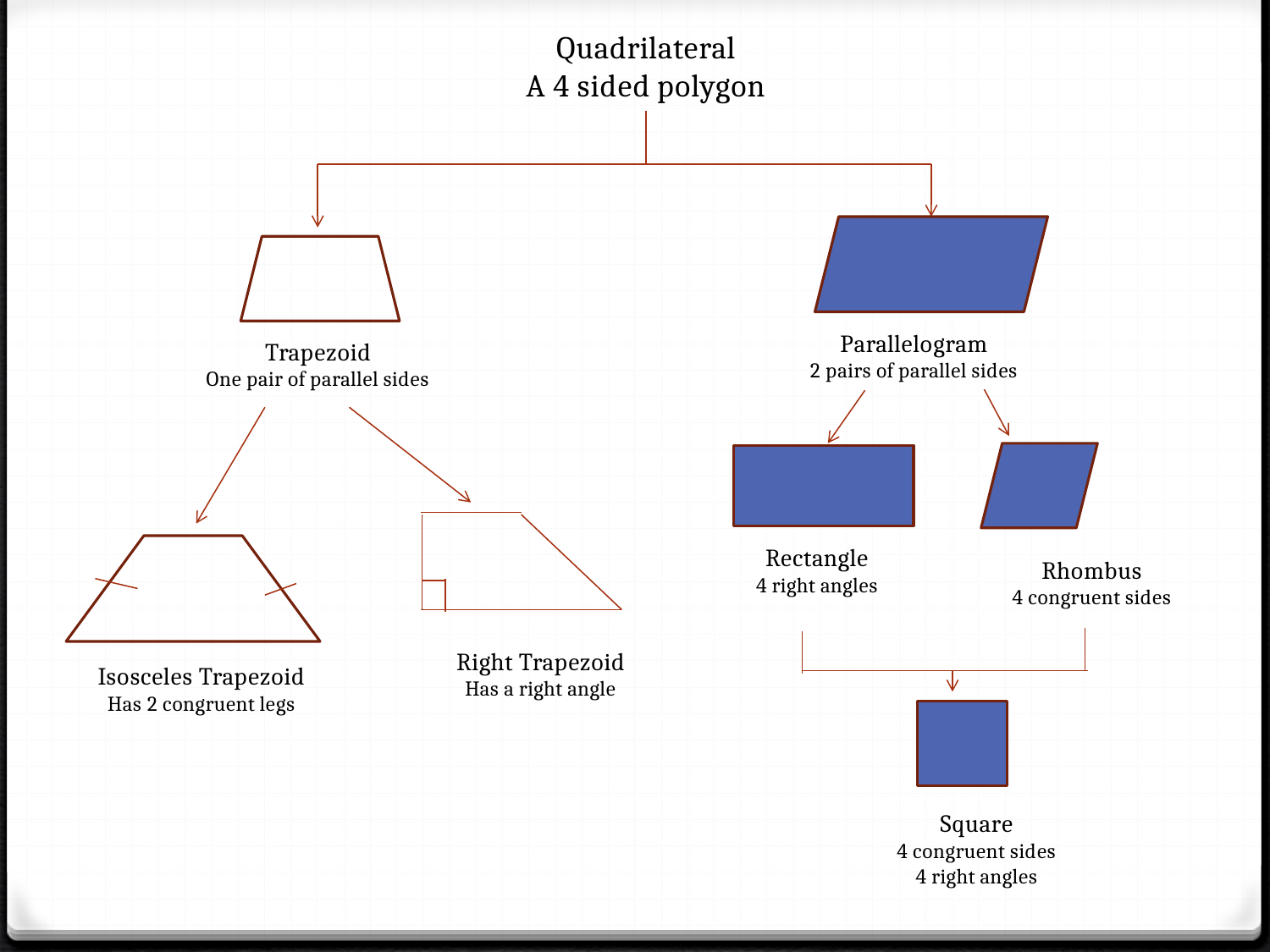

Quadrilateral
A 4 sided polygon

Parallelogram
2 pairs of parallel sides
Trapezoid
One pair of parallel sides

Rectangle
4 right angles
Rhombus
4 congruent sides

Right Trapezoid
Has a right angle
Isosceles Trapezoid
Has 2 congruent legs

Square
4 congruent sides
4 right angles